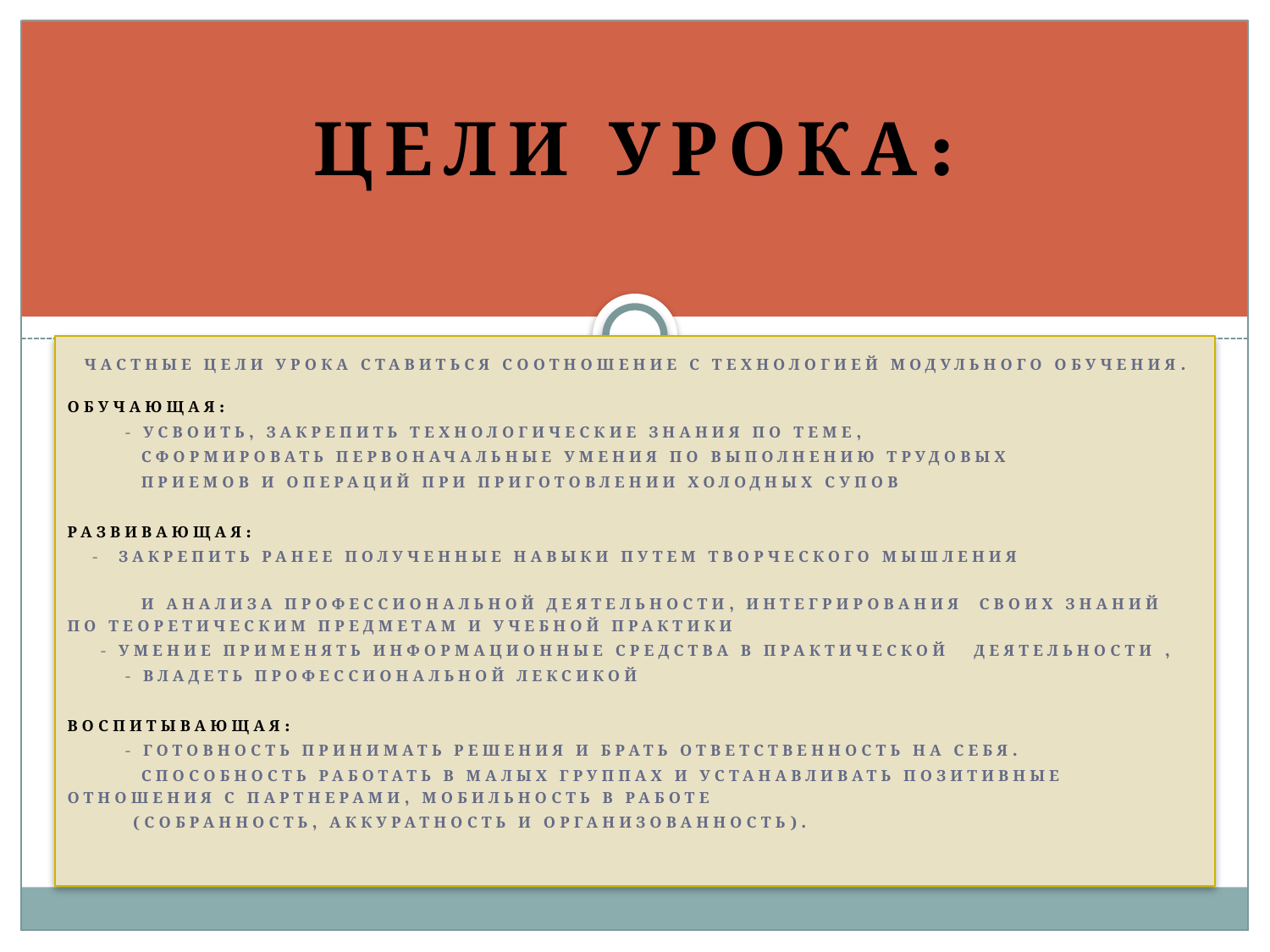

# ЦЕЛИ УРОКА:

Частные цели урока ставиться соотношение с технологией модульного обучения.

Обучающая:
       - усвоить, закрепить технологические знания по теме,
         сформировать первоначальные умения по выполнению трудовых
         приемов и операций при приготовлении холодных супов

Развивающая:
   -  закрепить ранее полученные навыки путем творческого мышления
         и анализа профессиональной деятельности, интегрирования  своих знаний по теоретическим предметам и учебной практики
    - Умение применять информационные средства в практической   деятельности ,
       - владеть профессиональной лексикой

Воспитывающая:
       - готовность принимать решения и брать ответственность на себя.
         Способность работать в малых группах и устанавливать позитивные отношения с партнерами, мобильность в работе
        (собранность, аккуратность и организованность).